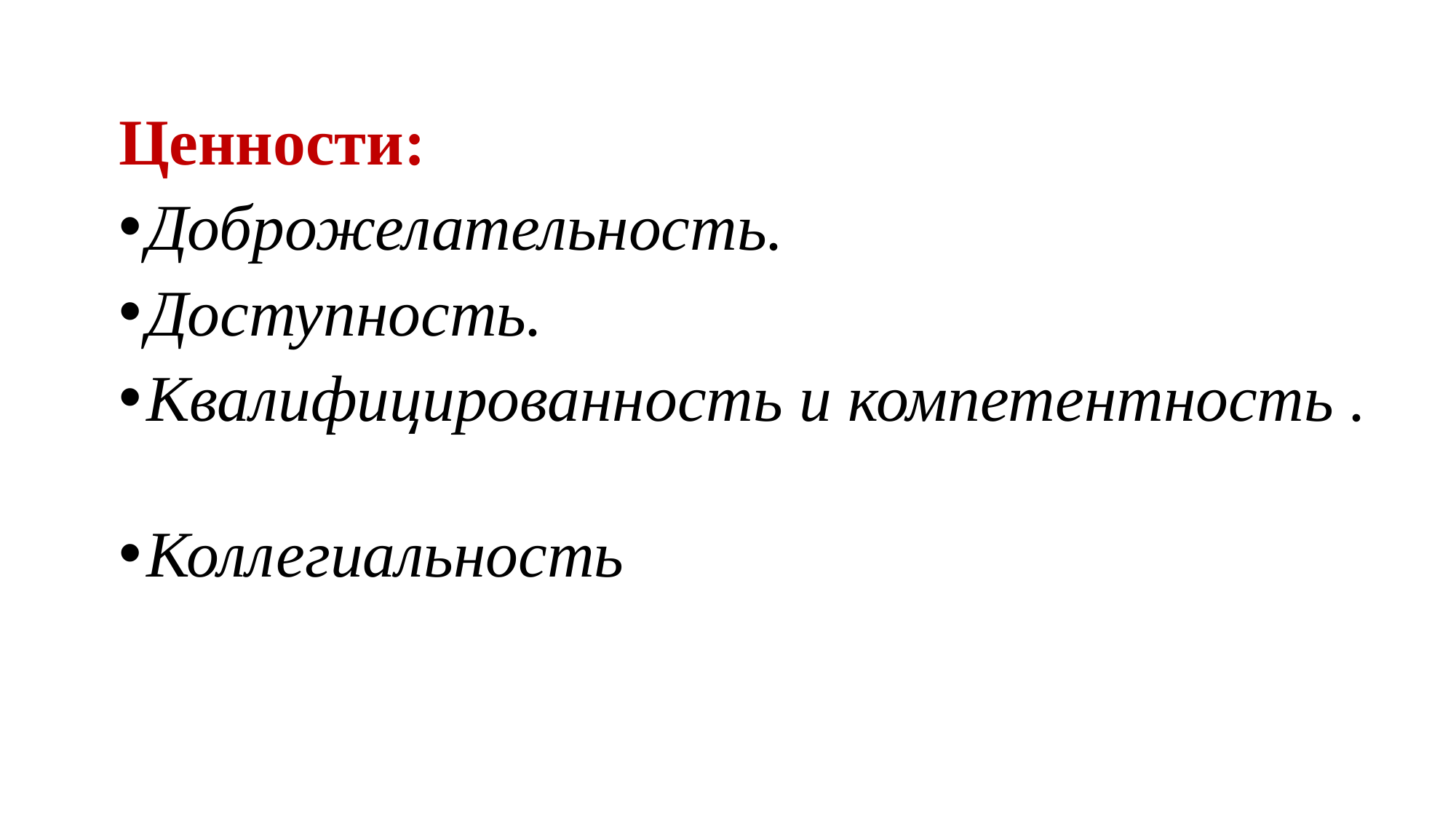

Ценности:
Доброжелательность.
Доступность.
Квалифицированность и компетентность .
Коллегиальность